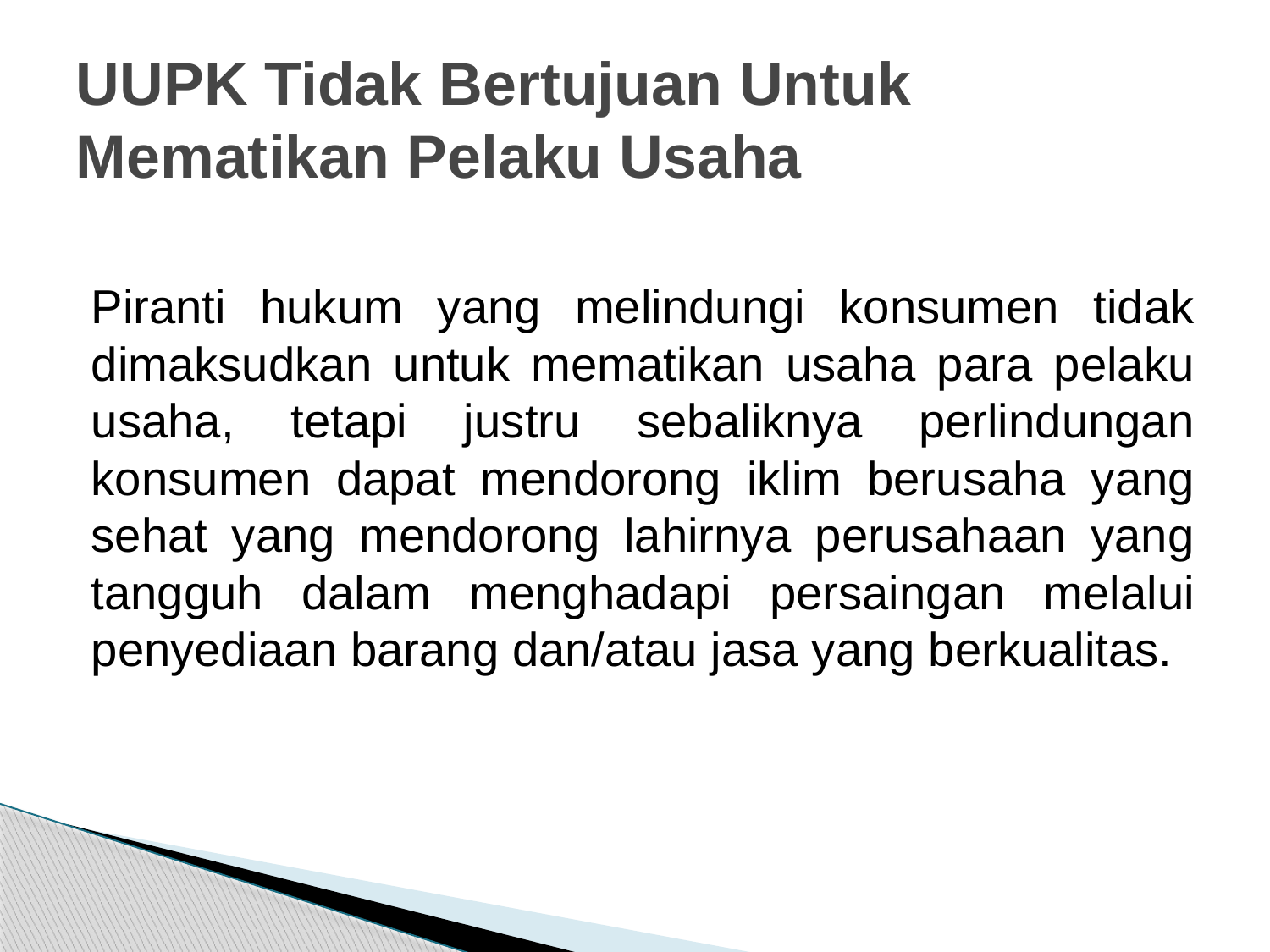

# UUPK Tidak Bertujuan Untuk Mematikan Pelaku Usaha

Piranti hukum yang melindungi konsumen tidak dimaksudkan untuk mematikan usaha para pelaku usaha, tetapi justru sebaliknya perlindungan konsumen dapat mendorong iklim berusaha yang sehat yang mendorong lahirnya perusahaan yang tangguh dalam menghadapi persaingan melalui penyediaan barang dan/atau jasa yang berkualitas.